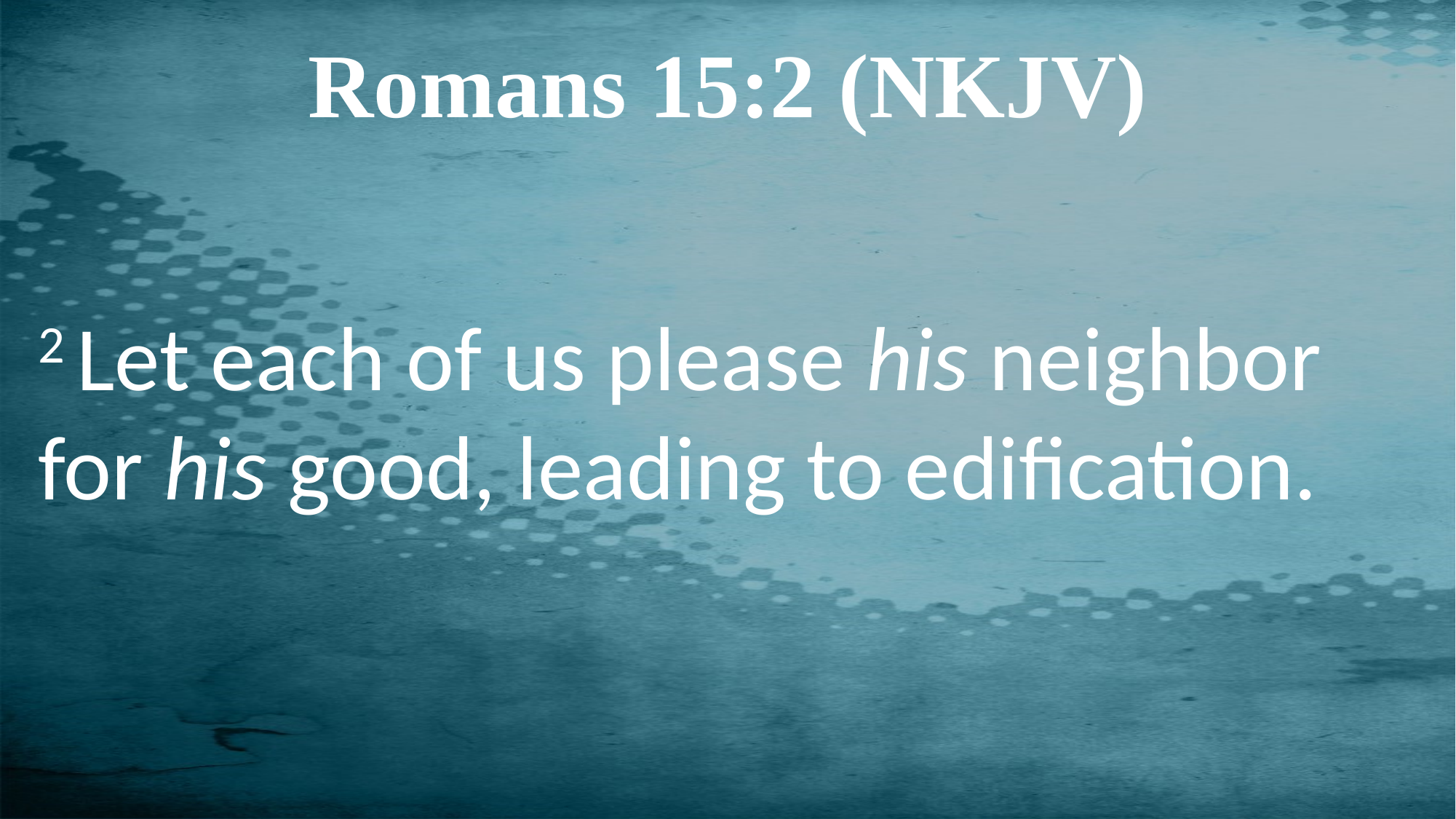

Romans 15:2 (NKJV)
2 Let each of us please his neighbor for his good, leading to edification.